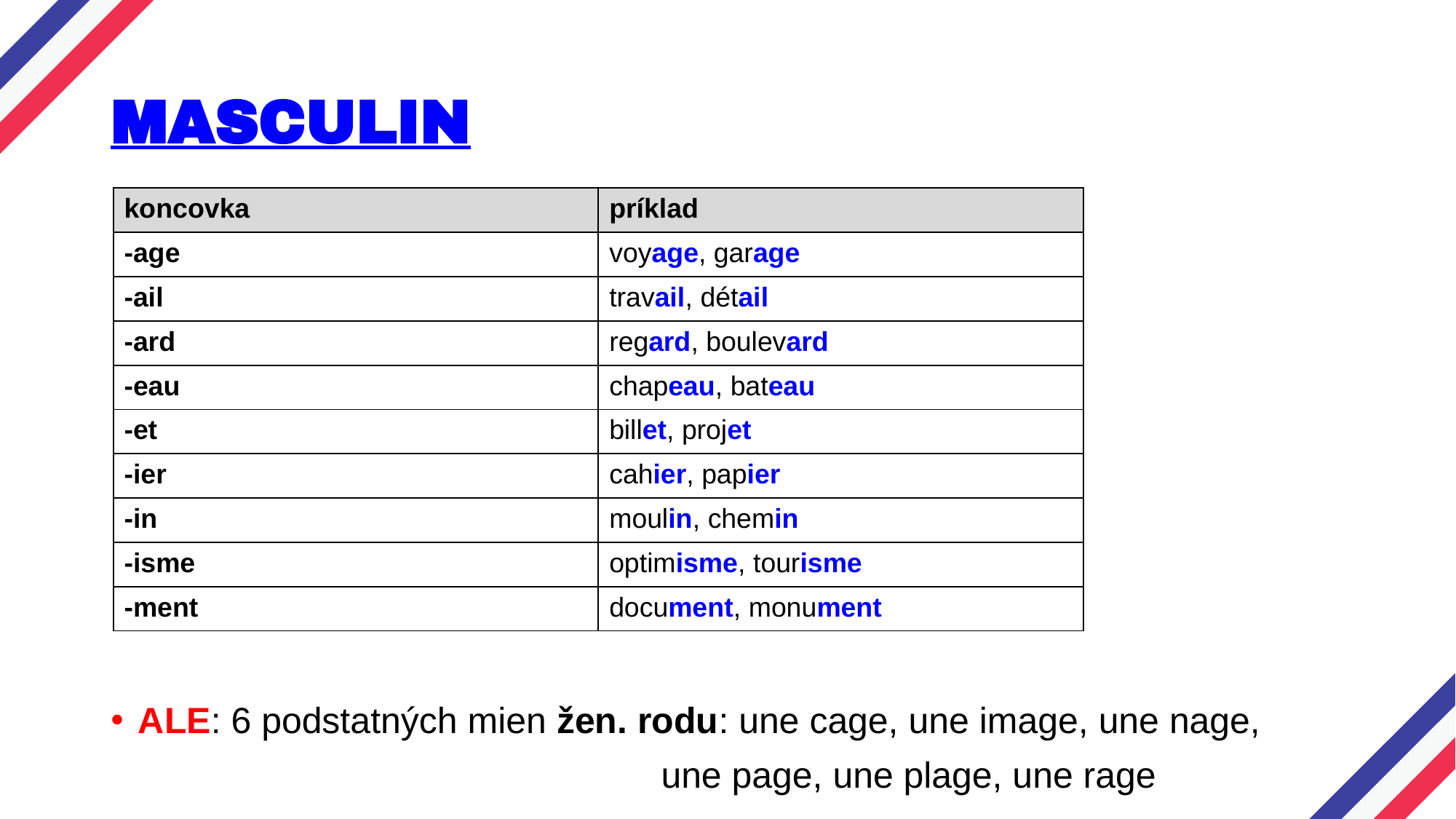

# MASCULIN
| koncovka | príklad |
| --- | --- |
| -age | voyage, garage |
| -ail | travail, détail |
| -ard | regard, boulevard |
| -eau | chapeau, bateau |
| -et | billet, projet |
| -ier | cahier, papier |
| -in | moulin, chemin |
| -isme | optimisme, tourisme |
| -ment | document, monument |

ALE: 6 podstatných mien žen. rodu: une cage, une image, une nage,
                                                      une page, une plage, une rage